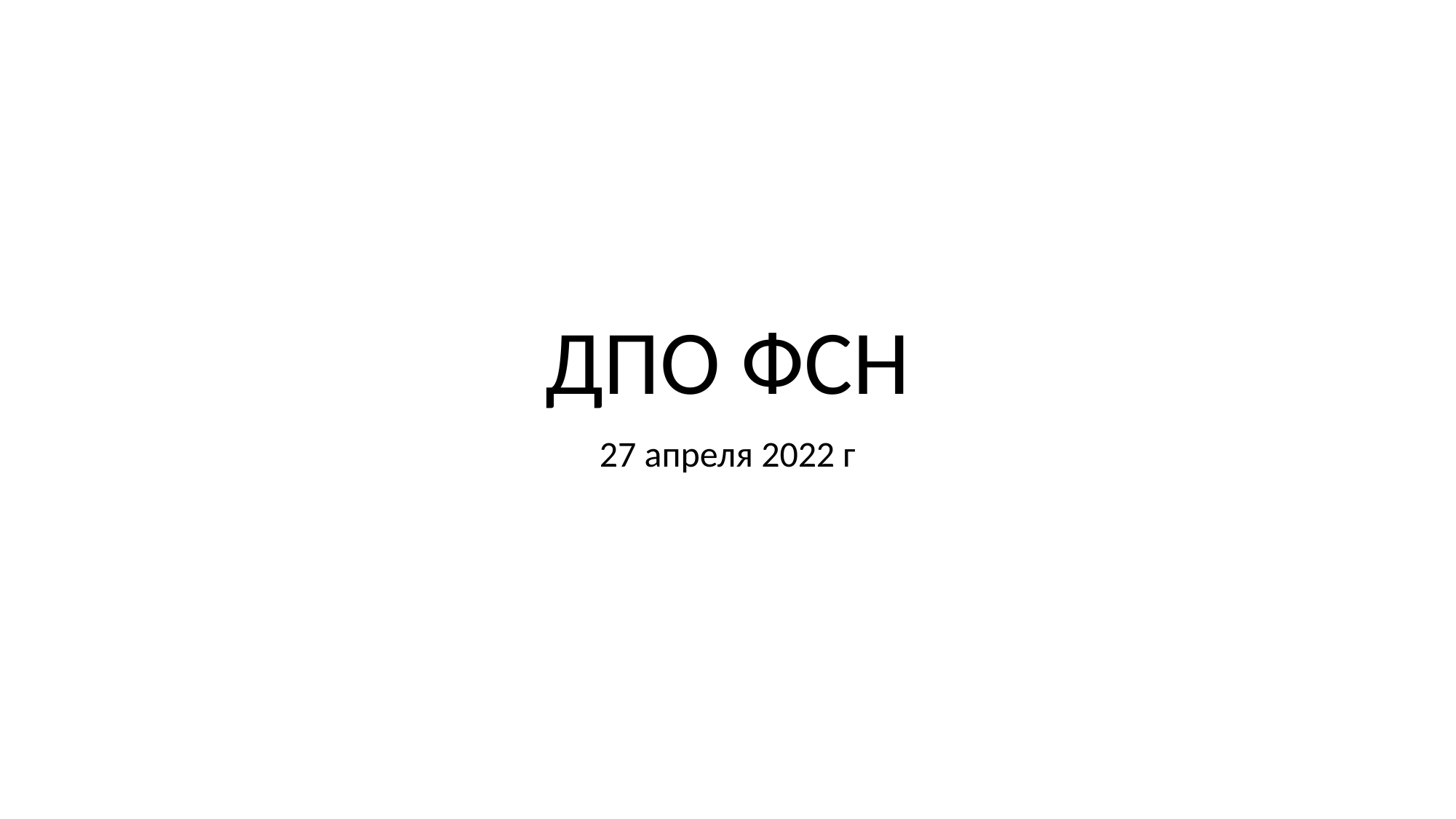

# ДПО ФСН
27 апреля 2022 г